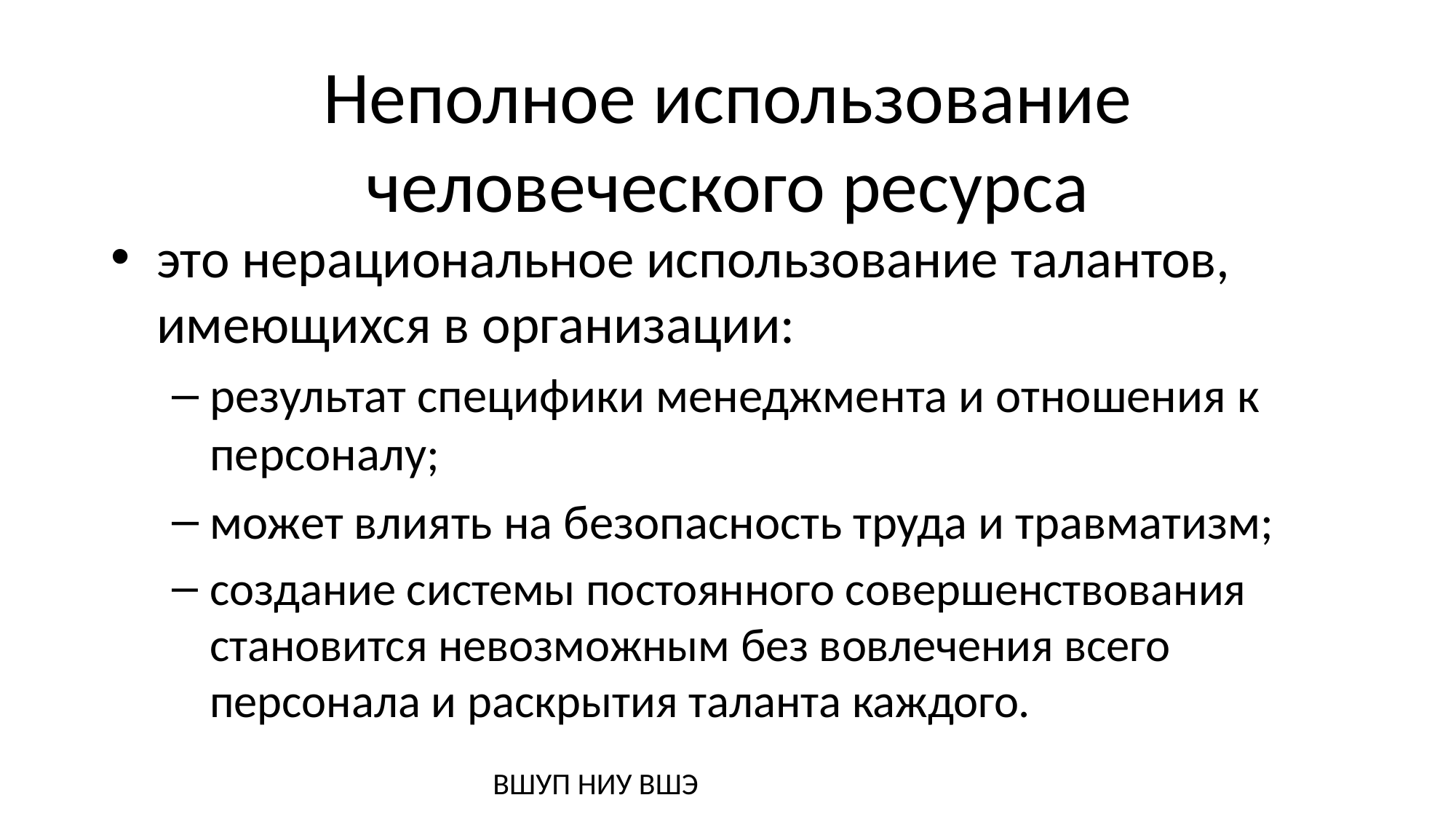

# Неполное использование человеческого ресурса
это нерациональное использование талантов, имеющихся в организации:
результат специфики менеджмента и отношения к персоналу;
может влиять на безопасность труда и травматизм;
создание системы постоянного совершенствования становится невозможным без вовлечения всего персонала и раскрытия таланта каждого.
ВШУП НИУ ВШЭ